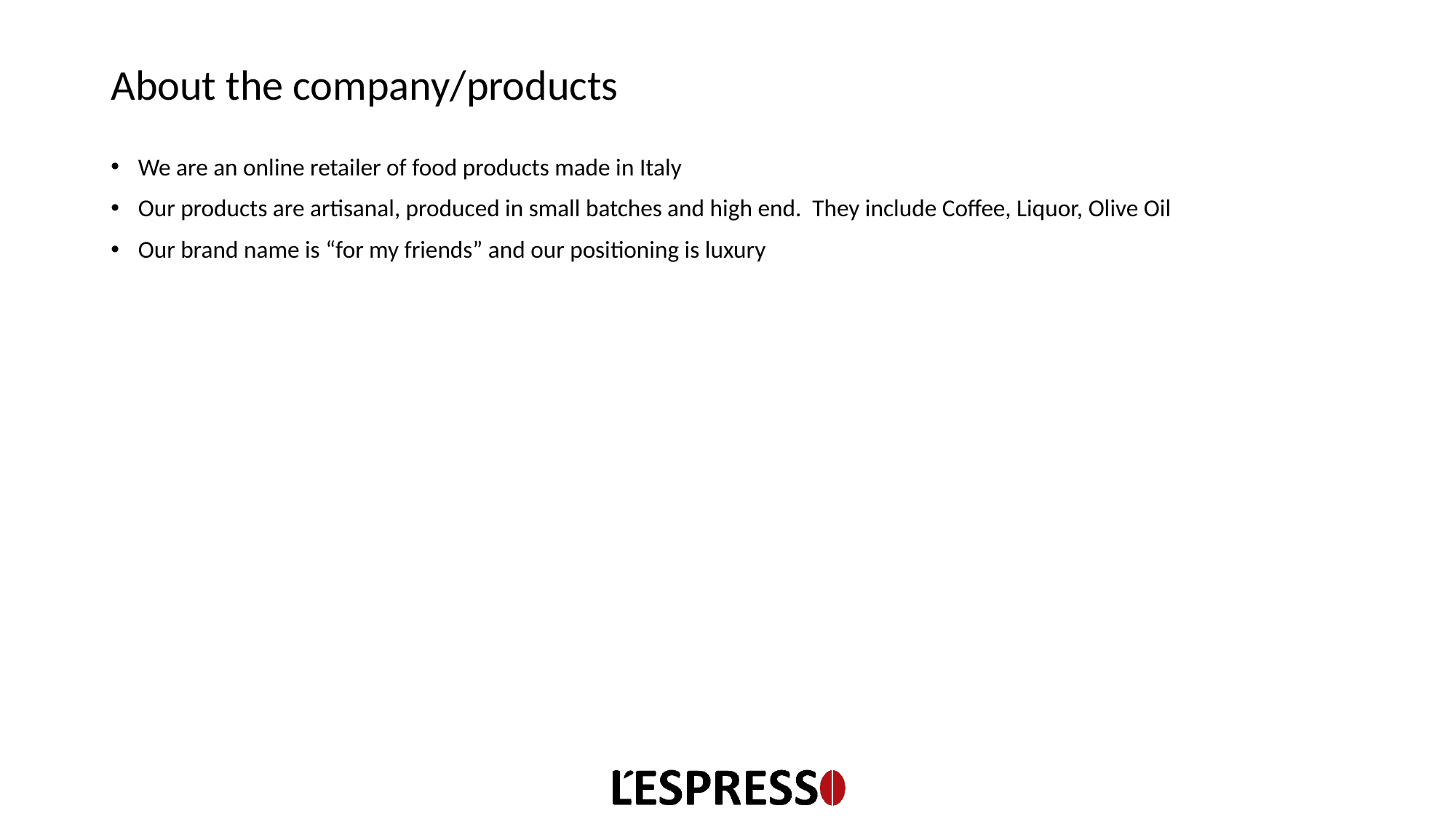

# About the company/products
We are an online retailer of food products made in Italy
Our products are artisanal, produced in small batches and high end.  They include Coffee, Liquor, Olive Oil
Our brand name is “for my friends” and our positioning is luxury